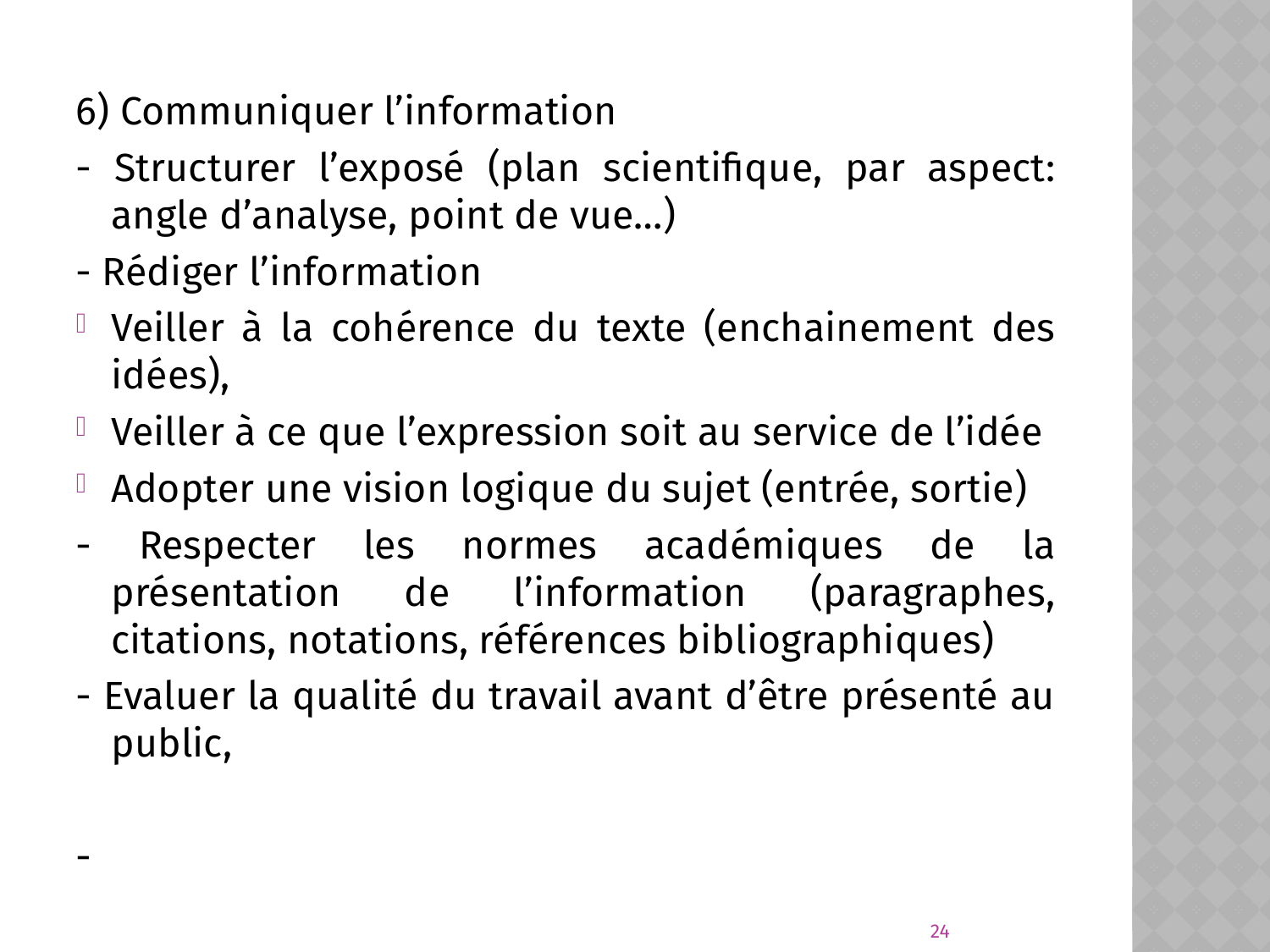

6) Communiquer l’information
- Structurer l’exposé (plan scientifique, par aspect: angle d’analyse, point de vue…)
- Rédiger l’information
Veiller à la cohérence du texte (enchainement des idées),
Veiller à ce que l’expression soit au service de l’idée
Adopter une vision logique du sujet (entrée, sortie)
- Respecter les normes académiques de la présentation de l’information (paragraphes, citations, notations, références bibliographiques)
- Evaluer la qualité du travail avant d’être présenté au public,

-
24